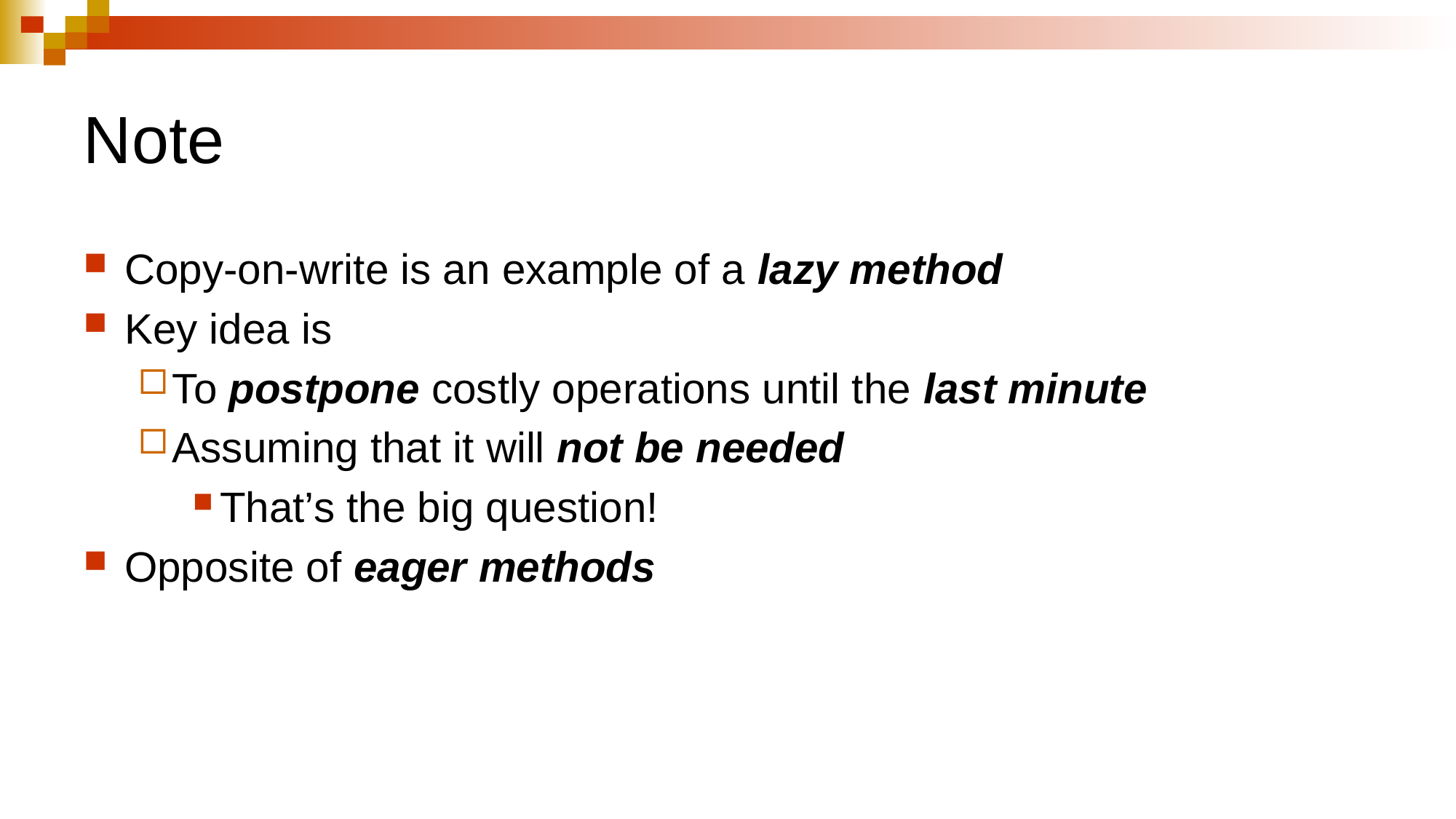

# Note
Copy-on-write is an example of a lazy method
Key idea is
To postpone costly operations until the last minute
Assuming that it will not be needed
That’s the big question!
Opposite of eager methods